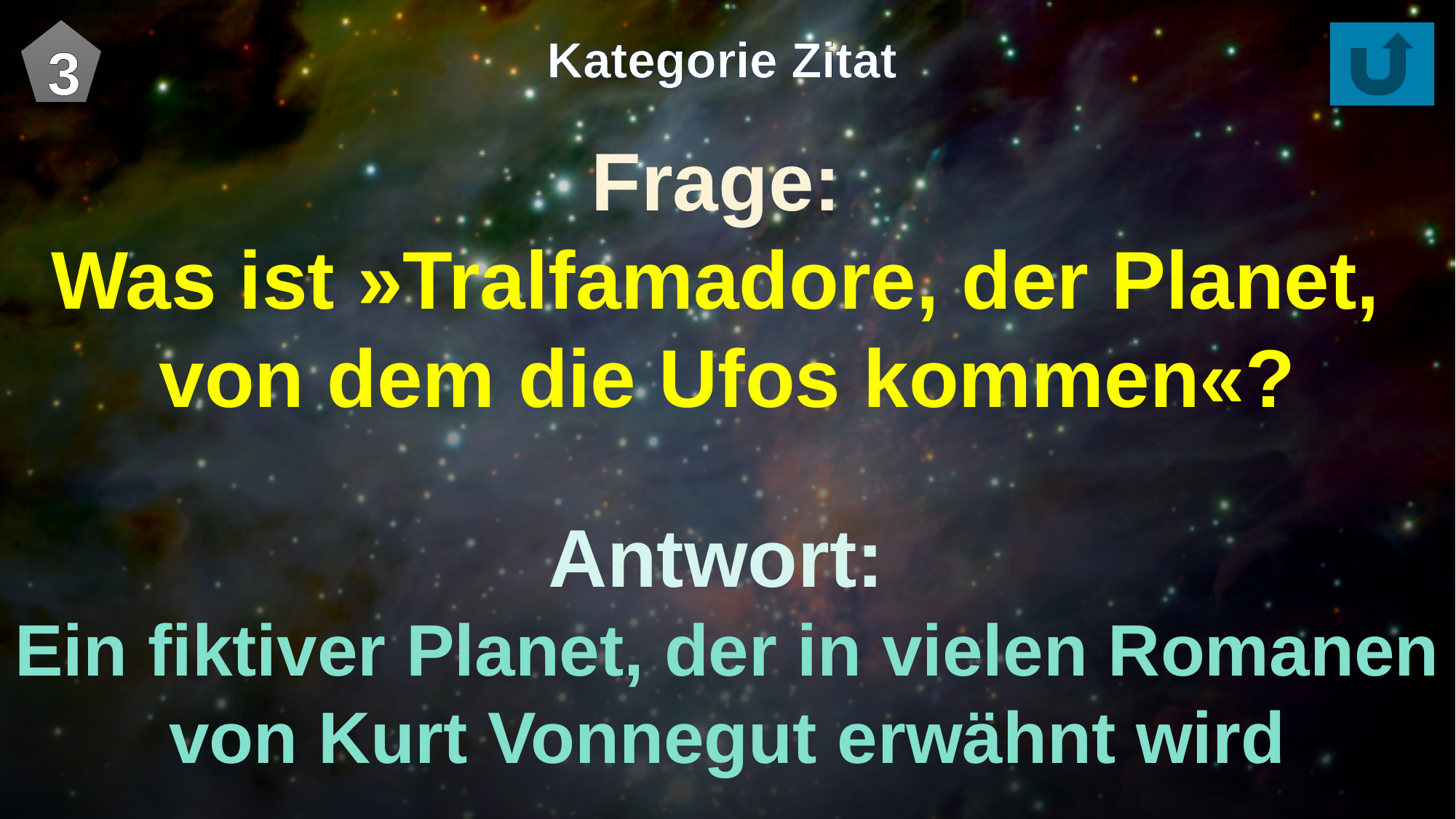

3
Kategorie Zitat

Frage:
Was ist »Tralfamadore, der Planet,
von dem die Ufos kommen«?
Antwort:
Ein fiktiver Planet, der in vielen Romanen von Kurt Vonnegut erwähnt wird